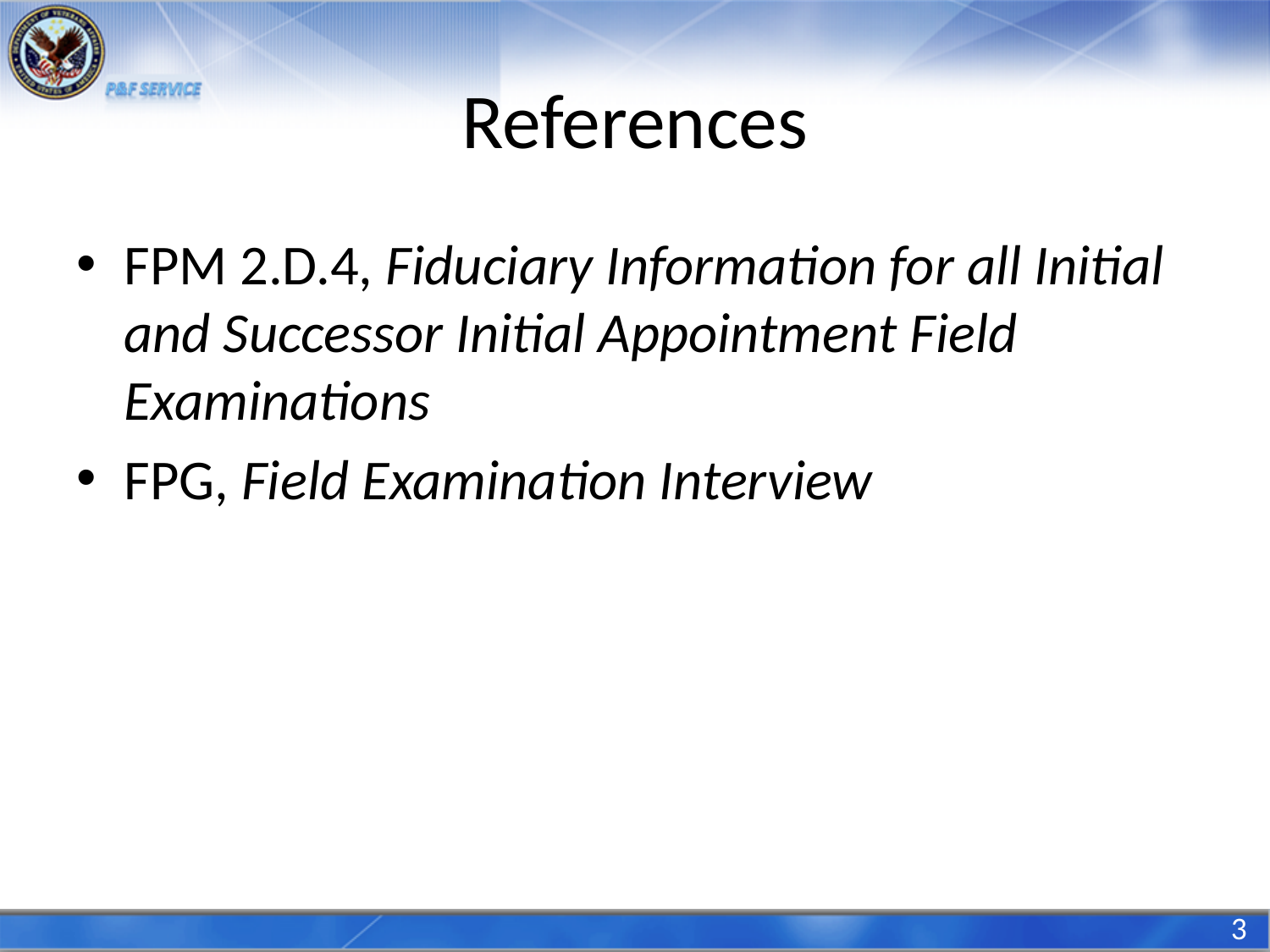

# References
FPM 2.D.4, Fiduciary Information for all Initial and Successor Initial Appointment Field Examinations
FPG, Field Examination Interview

3